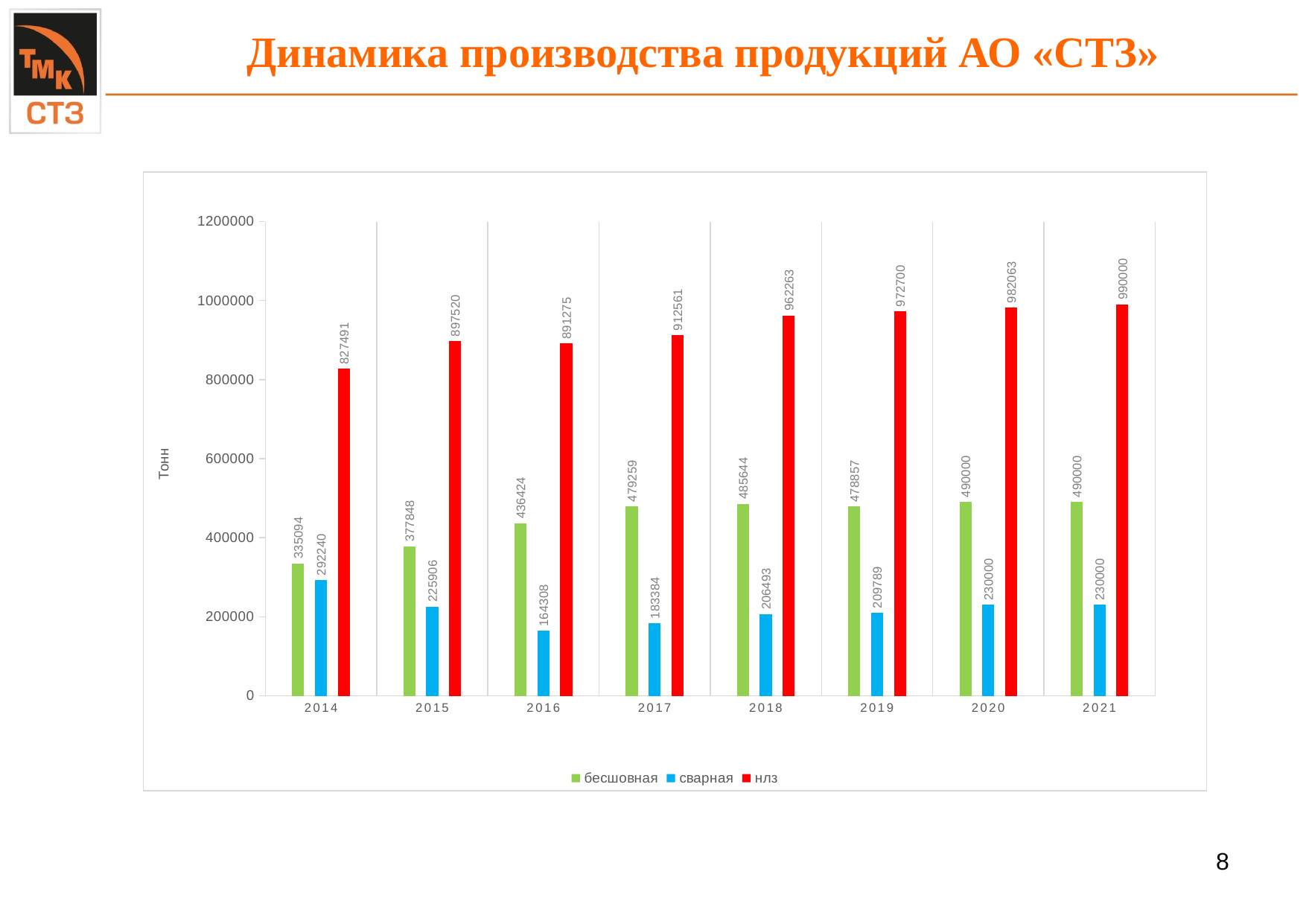

Динамика производства продукций АО «СТЗ»

### Chart

| Category | бесшовная | сварная | нлз |
|---|---|---|---|
| 2014 | 335094.0 | 292240.0 | 827491.0 |
| 2015 | 377848.0 | 225906.0 | 897520.0 |
| 2016 | 436424.0 | 164308.0 | 891275.0 |
| 2017 | 479259.0 | 183384.0 | 912561.0 |
| 2018 | 485644.0 | 206493.0 | 962263.0 |
| 2019 | 478857.0 | 209789.0 | 972700.0 |
| 2020 | 490000.0 | 230000.0 | 982063.0 |
| 2021 | 490000.0 | 230000.0 | 990000.0 |
8